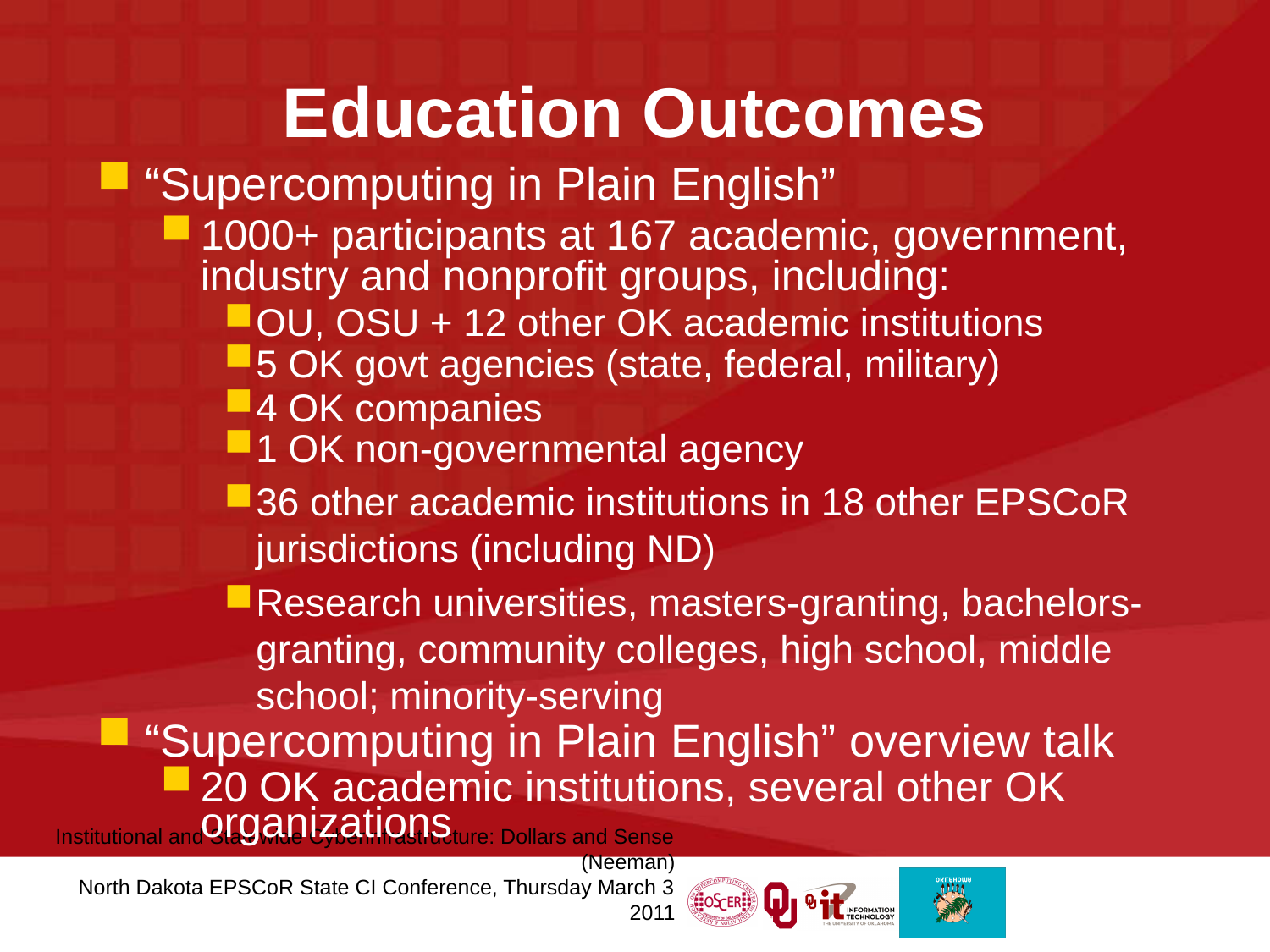

# Education Outcomes
“Supercomputing in Plain English”
1000+ participants at 167 academic, government, industry and nonprofit groups, including:
OU, OSU + 12 other OK academic institutions
5 OK govt agencies (state, federal, military)
4 OK companies
1 OK non-governmental agency
36 other academic institutions in 18 other EPSCoR jurisdictions (including ND)
Research universities, masters-granting, bachelors-granting, community colleges, high school, middle school; minority-serving
“Supercomputing in Plain English” overview talk
20 OK academic institutions, several other OK organizations